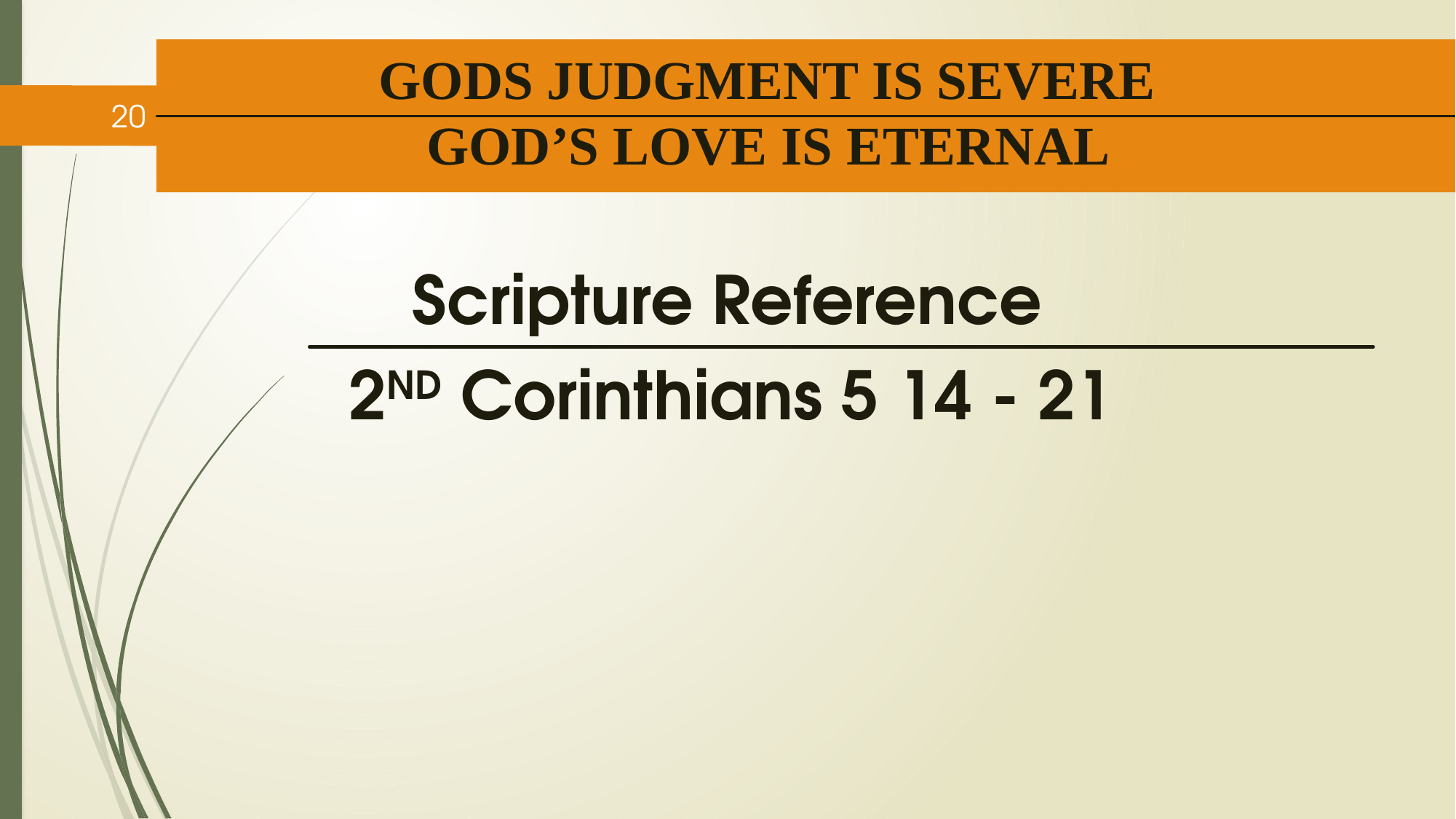

# GODS JUDGMENT IS SEVERE GOD’S LOVE IS ETERNAL
20
Scripture Reference
 2ND Corinthians 5 14 - 21